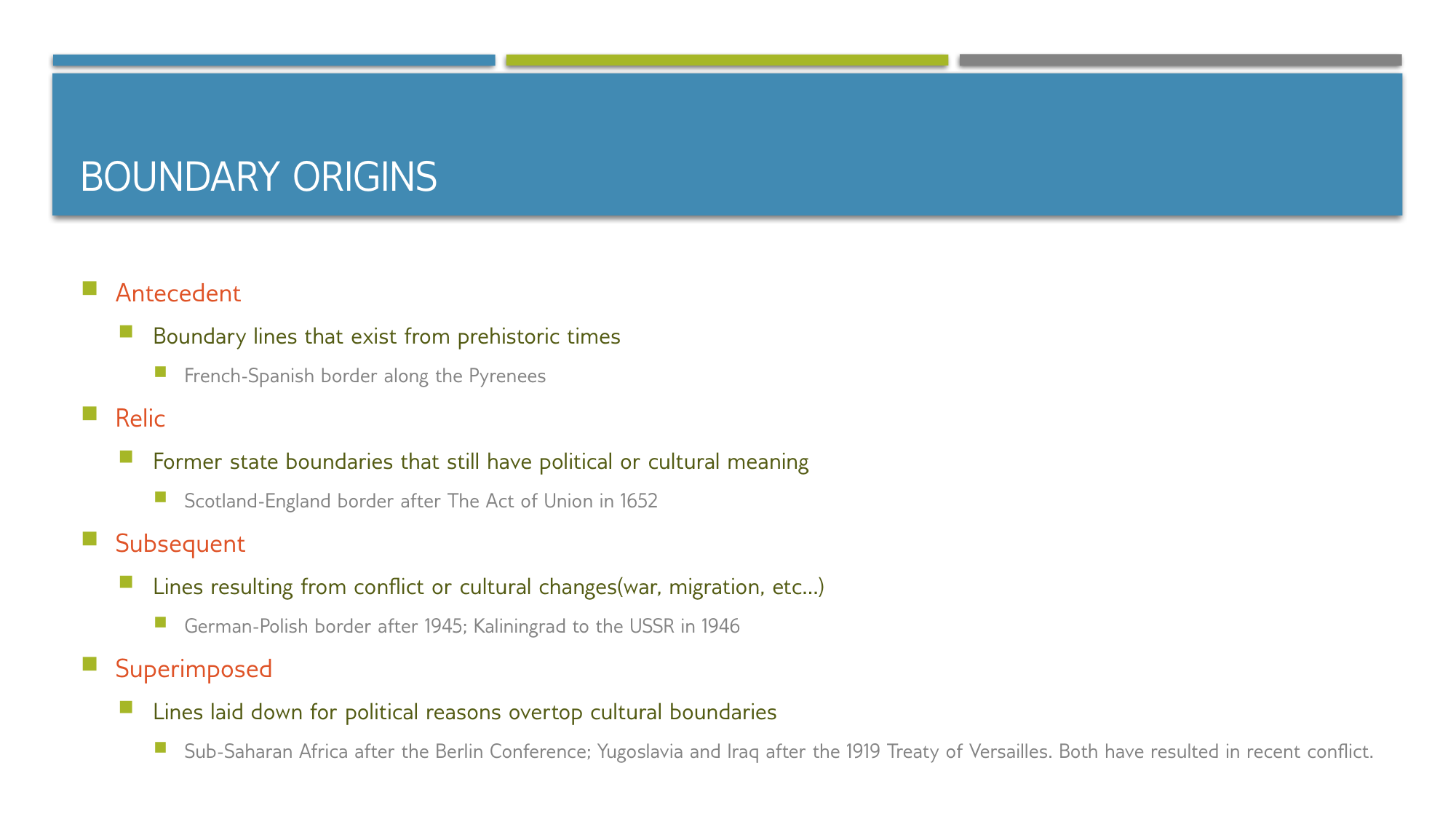

# Boundary Origins
Antecedent
Boundary lines that exist from prehistoric times
French-Spanish border along the Pyrenees
Relic
Former state boundaries that still have political or cultural meaning
Scotland-England border after The Act of Union in 1652
Subsequent
Lines resulting from conflict or cultural changes(war, migration, etc…)
German-Polish border after 1945; Kaliningrad to the USSR in 1946
Superimposed
Lines laid down for political reasons overtop cultural boundaries
Sub-Saharan Africa after the Berlin Conference; Yugoslavia and Iraq after the 1919 Treaty of Versailles. Both have resulted in recent conflict.